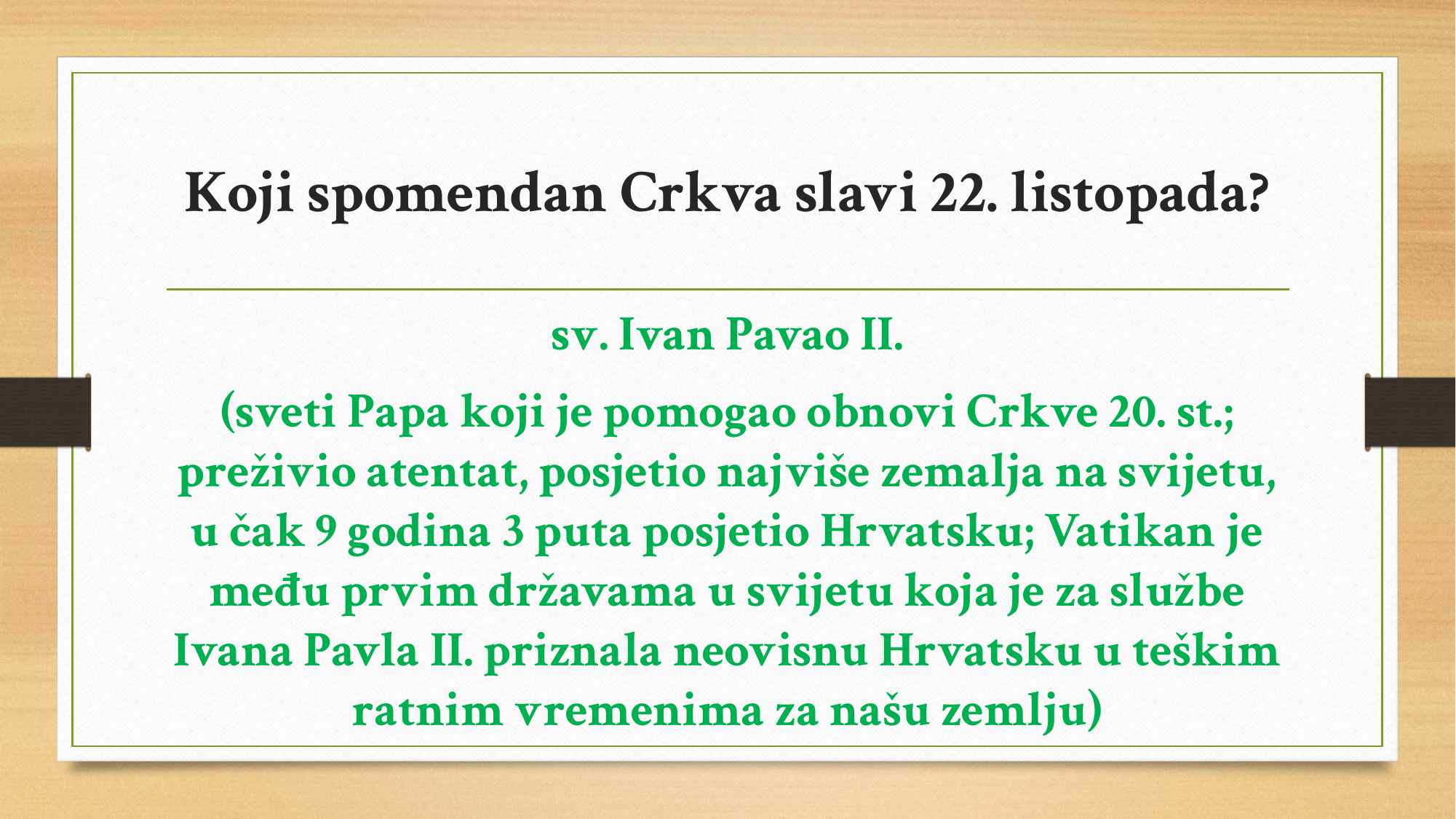

# Koji spomendan Crkva slavi 22. listopada?

sv. Ivan Pavao II.
(sveti Papa koji je pomogao obnovi Crkve 20. st.; preživio atentat, posjetio najviše zemalja na svijetu, u čak 9 godina 3 puta posjetio Hrvatsku; Vatikan je među prvim državama u svijetu koja je za službe Ivana Pavla II. priznala neovisnu Hrvatsku u teškim ratnim vremenima za našu zemlju)